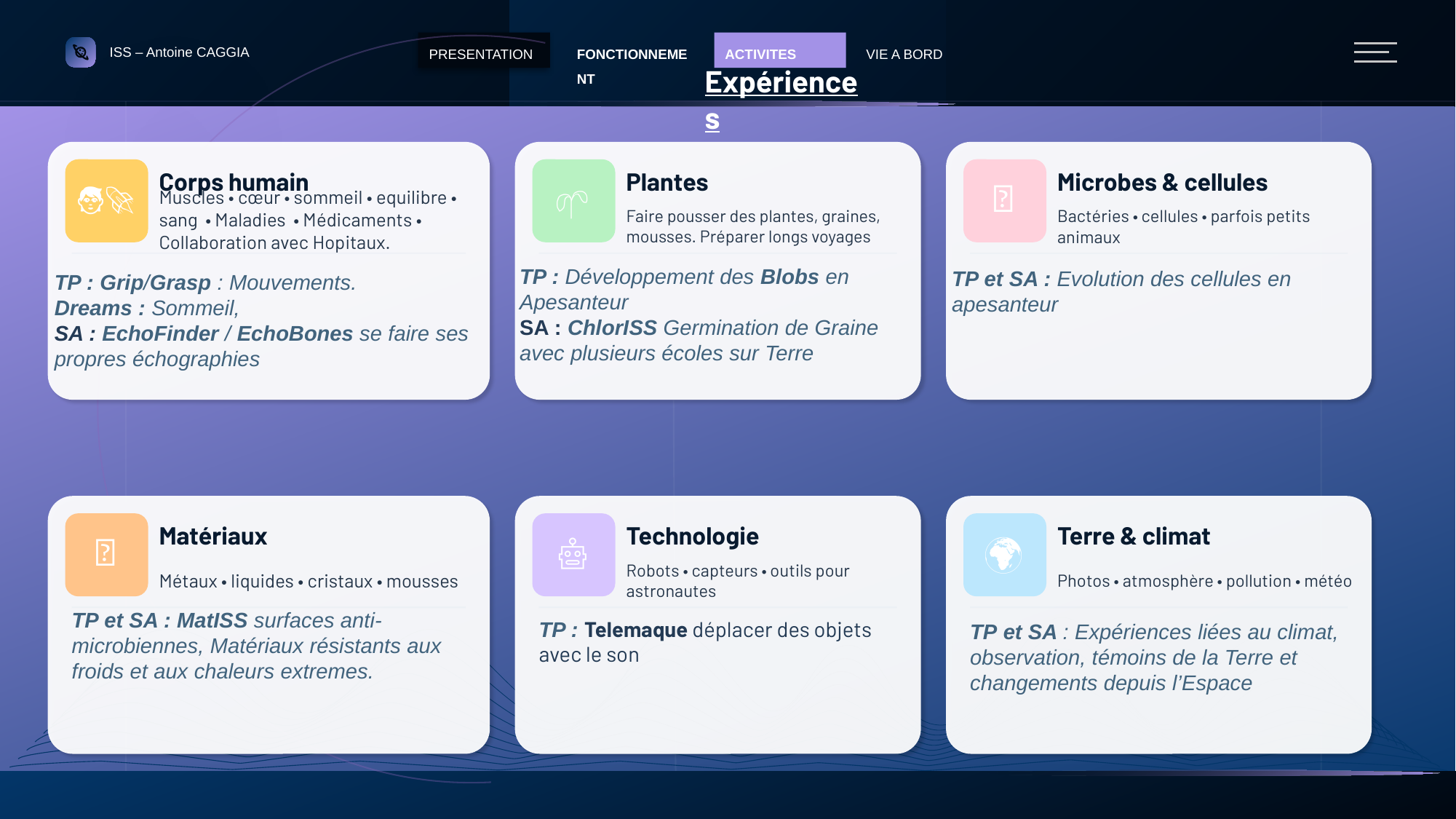

PRESENTATION
FONCTIONNEMENT
ACTIVITES
VIE A BORD

ISS – Antoine CAGGIA
Expériences

Corps humain
Plantes
Microbes & cellules
🧑‍🚀
🌱
🧫
Muscles • cœur • sommeil • equilibre • sang  • Maladies  • Médicaments • Collaboration avec Hopitaux.
Faire pousser des plantes, graines, mousses. Préparer longs voyages
Bactéries • cellules • parfois petits animaux

TP : Développement des Blobs en Apesanteur
SA : ChlorISS Germination de Graine avec plusieurs écoles sur Terre
TP et SA : Evolution des cellules en apesanteur

TP : Grip/Grasp : Mouvements.
Dreams : Sommeil,
SA : EchoFinder / EchoBones se faire ses propres échographies

Matériaux
Technologie
Terre & climat
🧱
🤖
🌍
Métaux • liquides • cristaux • mousses
Robots • capteurs • outils pour astronautes
Photos • atmosphère • pollution • météo
TP : Telemaque déplacer des objets avec le son

TP et SA : MatISS surfaces anti-microbiennes, Matériaux résistants aux froids et aux chaleurs extremes.
TP et SA : Expériences liées au climat, observation, témoins de la Terre et changements depuis l’Espace